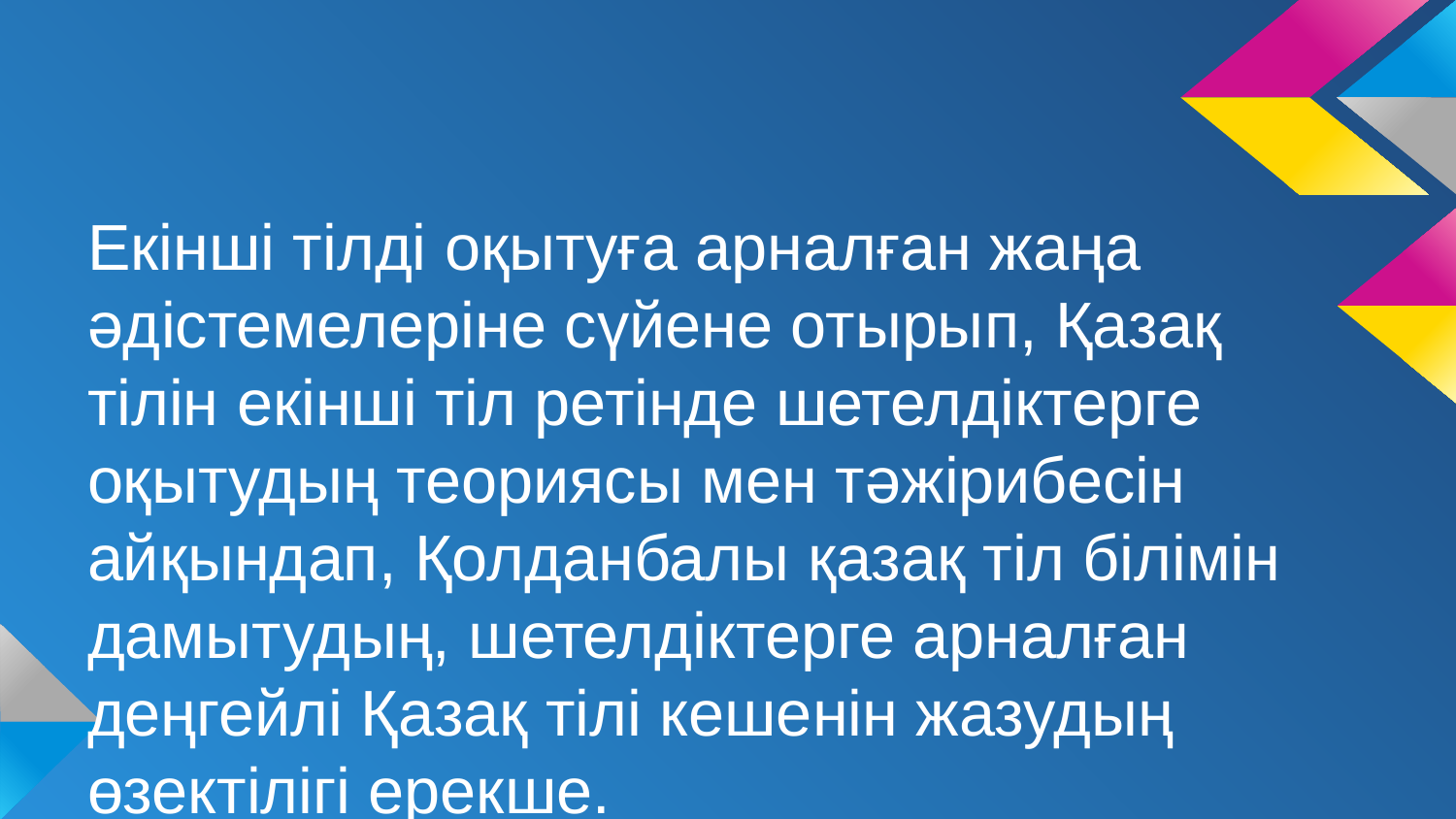

#
Екінші тілді оқытуға арналған жаңа әдістемелеріне сүйене отырып, Қазақ тілін екінші тіл ретінде шетелдіктерге оқытудың теориясы мен тәжірибесін айқындап, Қолданбалы қазақ тіл білімін дамытудың, шетелдіктерге арналған деңгейлі Қазақ тілі кешенін жазудың  өзектілігі ерекше.